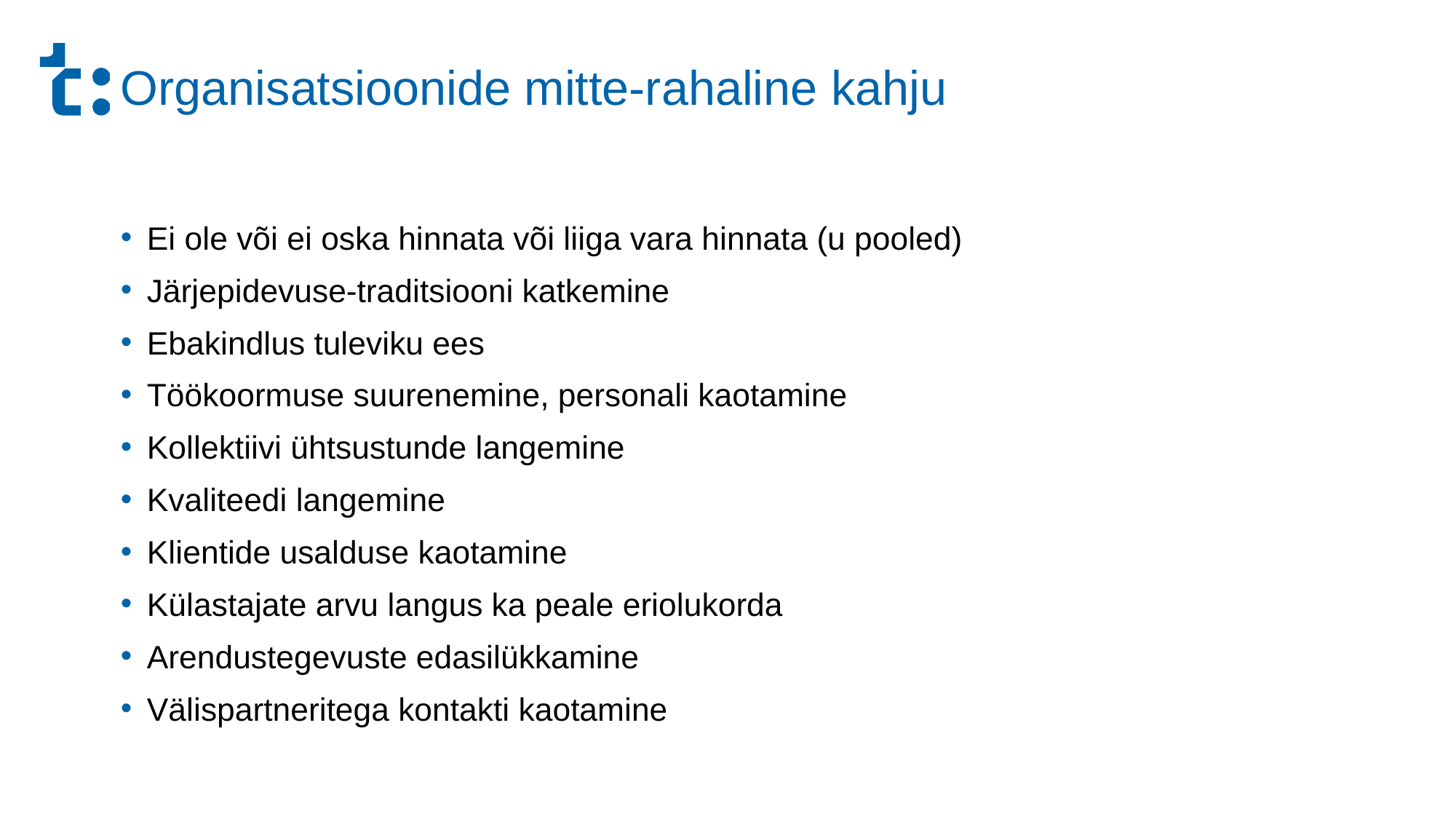

# Organisatsioonide mitte-rahaline kahju
Ei ole või ei oska hinnata või liiga vara hinnata (u pooled)
Järjepidevuse-traditsiooni katkemine
Ebakindlus tuleviku ees
Töökoormuse suurenemine, personali kaotamine
Kollektiivi ühtsustunde langemine
Kvaliteedi langemine
Klientide usalduse kaotamine
Külastajate arvu langus ka peale eriolukorda
Arendustegevuste edasilükkamine
Välispartneritega kontakti kaotamine